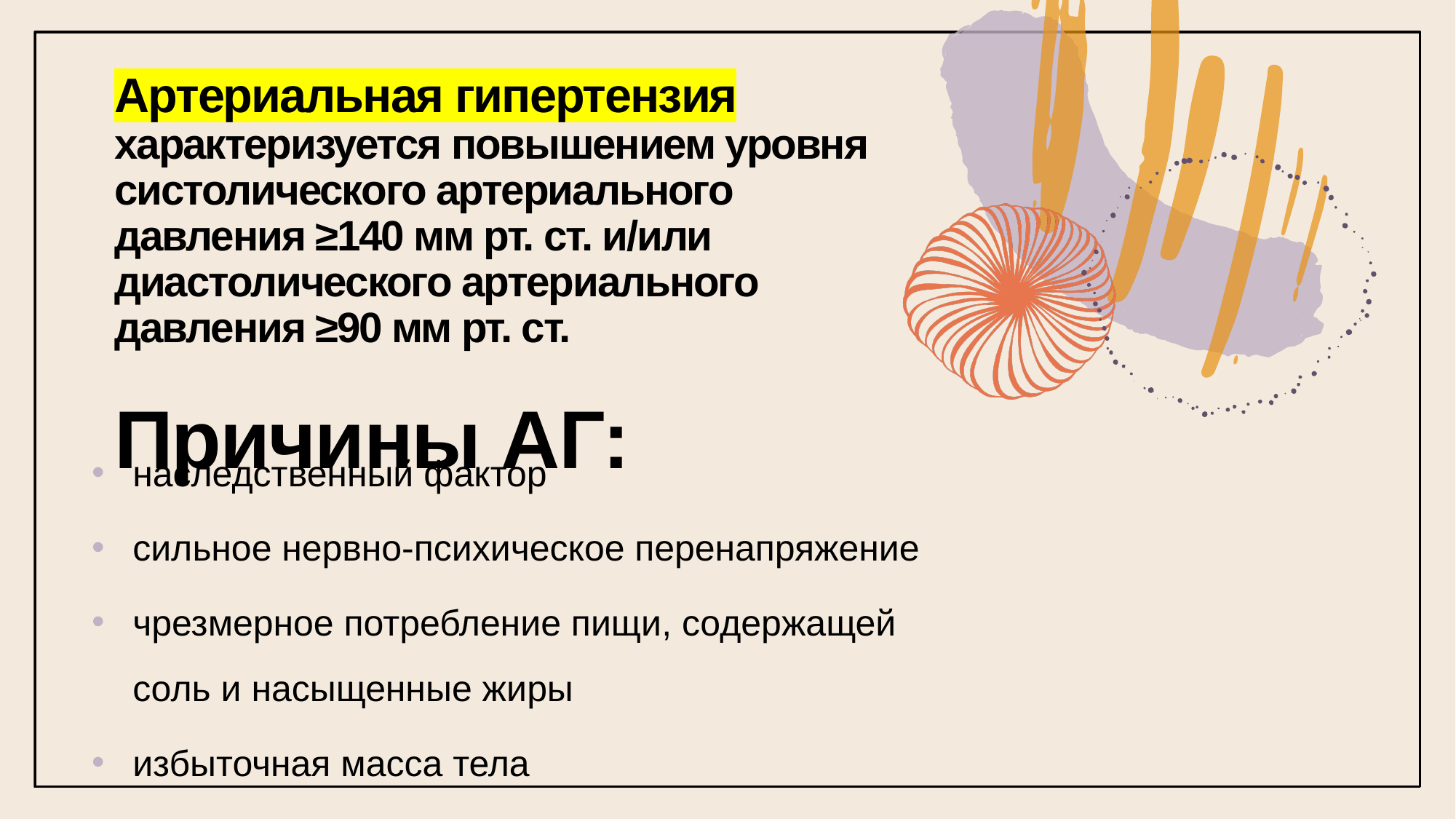

# Артериальная гипертензия характеризуется повышением уровня систолического артериального давления ≥140 мм рт. ст. и/или диастолического артериального давления ≥90 мм рт. ст. Причины АГ:
наследственный фактор
сильное нервно-психическое перенапряжение
чрезмерное потребление пищи, содержащей соль и насыщенные жиры
избыточная масса тела